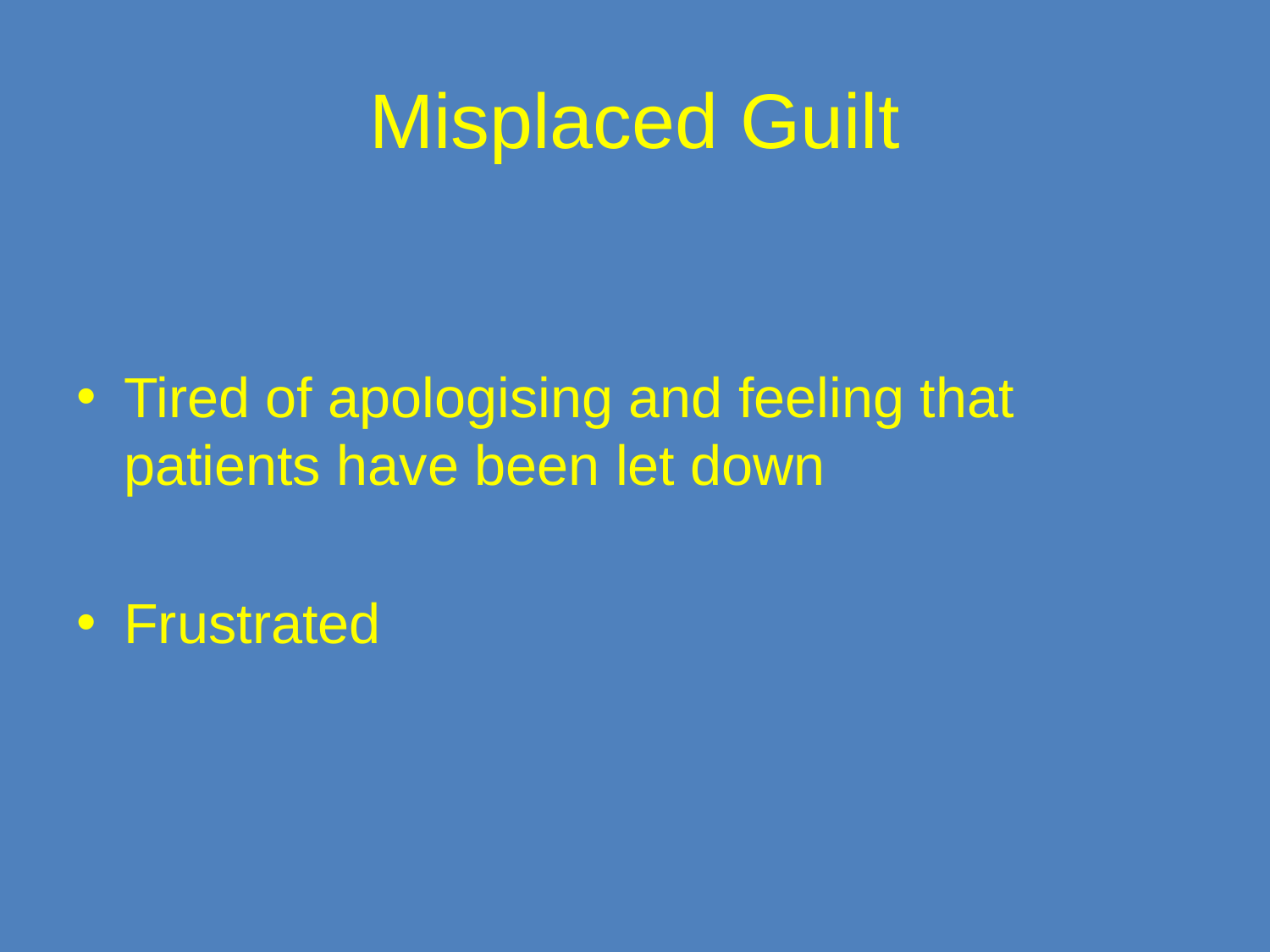

# Misplaced Guilt

Tired of apologising and feeling that patients have been let down

Frustrated